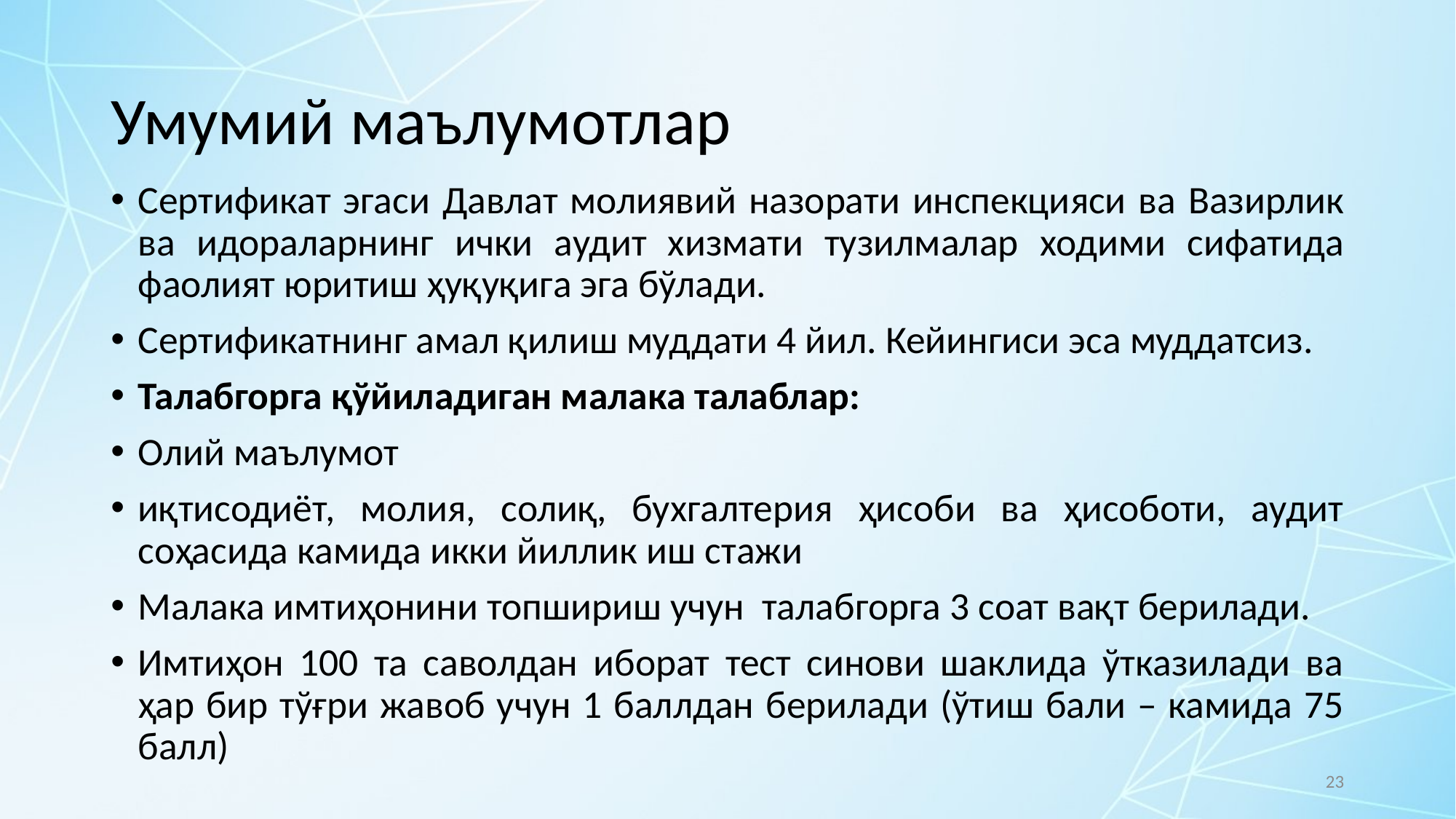

# Умумий маълумотлар
Сертификат эгаси Давлат молиявий назорати инспекцияси ва Вазирлик ва идораларнинг ички аудит хизмати тузилмалар ходими сифатида фаолият юритиш ҳуқуқига эга бўлади.
Сертификатнинг амал қилиш муддати 4 йил. Кейингиси эса муддатсиз.
Талабгорга қўйиладиган малака талаблар:
Олий маълумот
иқтисодиёт, молия, солиқ, бухгалтерия ҳисоби ва ҳисоботи, аудит соҳасида камида икки йиллик иш стажи
Малака имтиҳонини топшириш учун  талабгорга 3 соат вақт берилади.
Имтиҳон 100 та саволдан иборат тест синови шаклида ўтказилади ва ҳар бир тўғри жавоб учун 1 баллдан берилади (ўтиш бали – камида 75 балл)

23